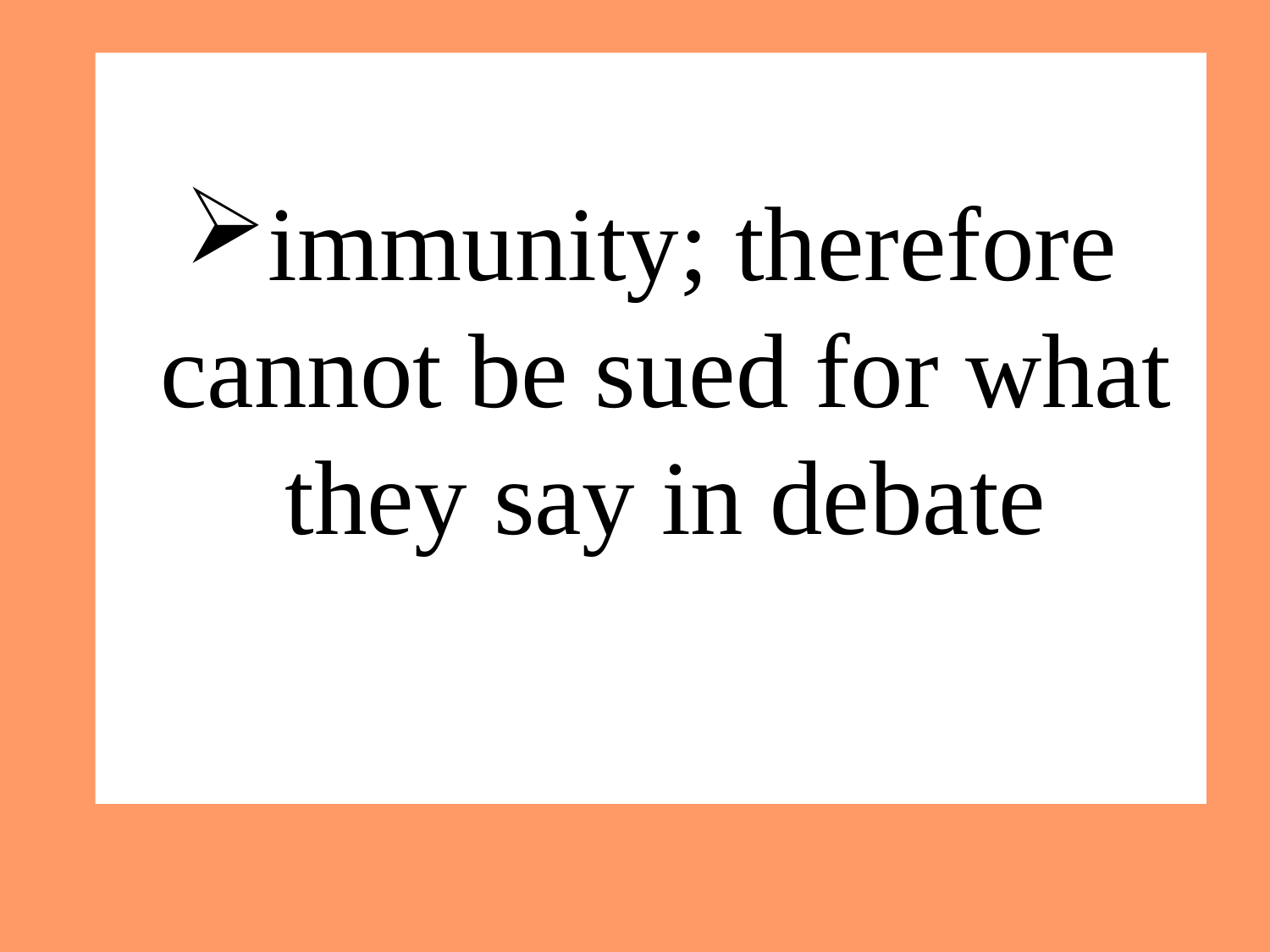

# immunity; therefore cannot be sued for what they say in debate